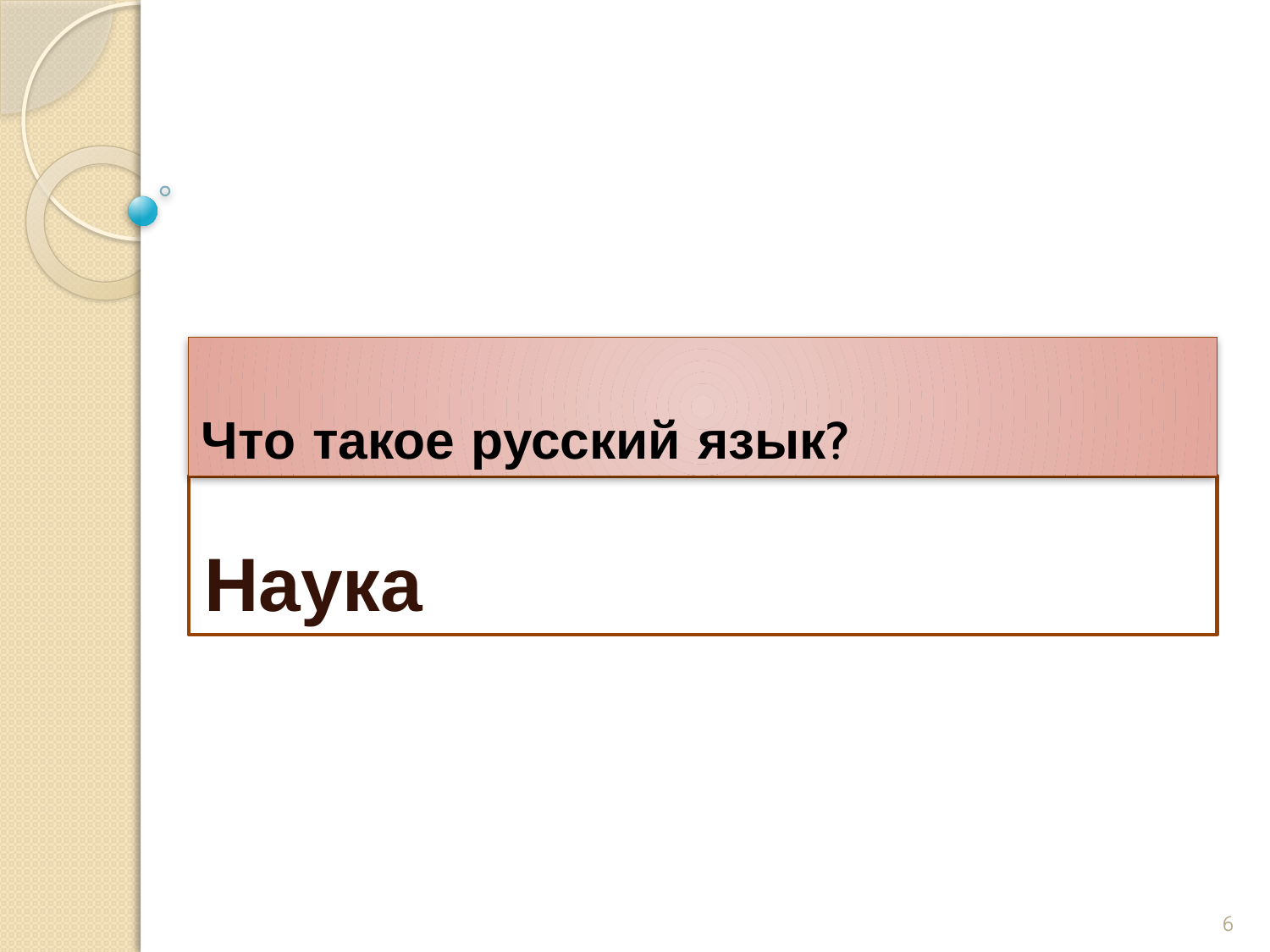

# Что такое русский язык?

Наука

6